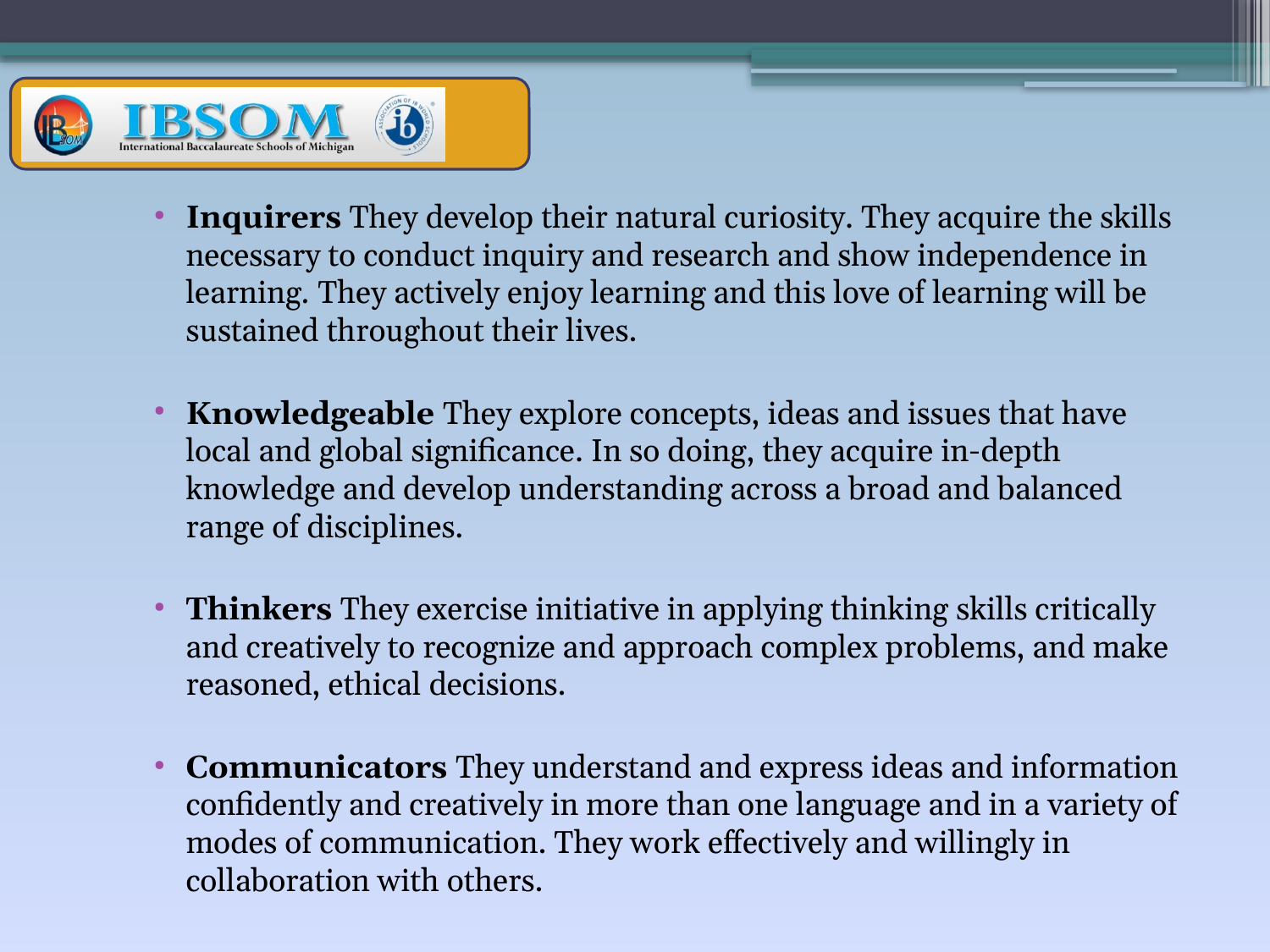

Inquirers They develop their natural curiosity. They acquire the skills necessary to conduct inquiry and research and show independence in learning. They actively enjoy learning and this love of learning will be sustained throughout their lives.

Knowledgeable They explore concepts, ideas and issues that have local and global significance. In so doing, they acquire in-depth knowledge and develop understanding across a broad and balanced range of disciplines.

Thinkers They exercise initiative in applying thinking skills critically and creatively to recognize and approach complex problems, and make reasoned, ethical decisions.

Communicators They understand and express ideas and information confidently and creatively in more than one language and in a variety of modes of communication. They work effectively and willingly in collaboration with others.